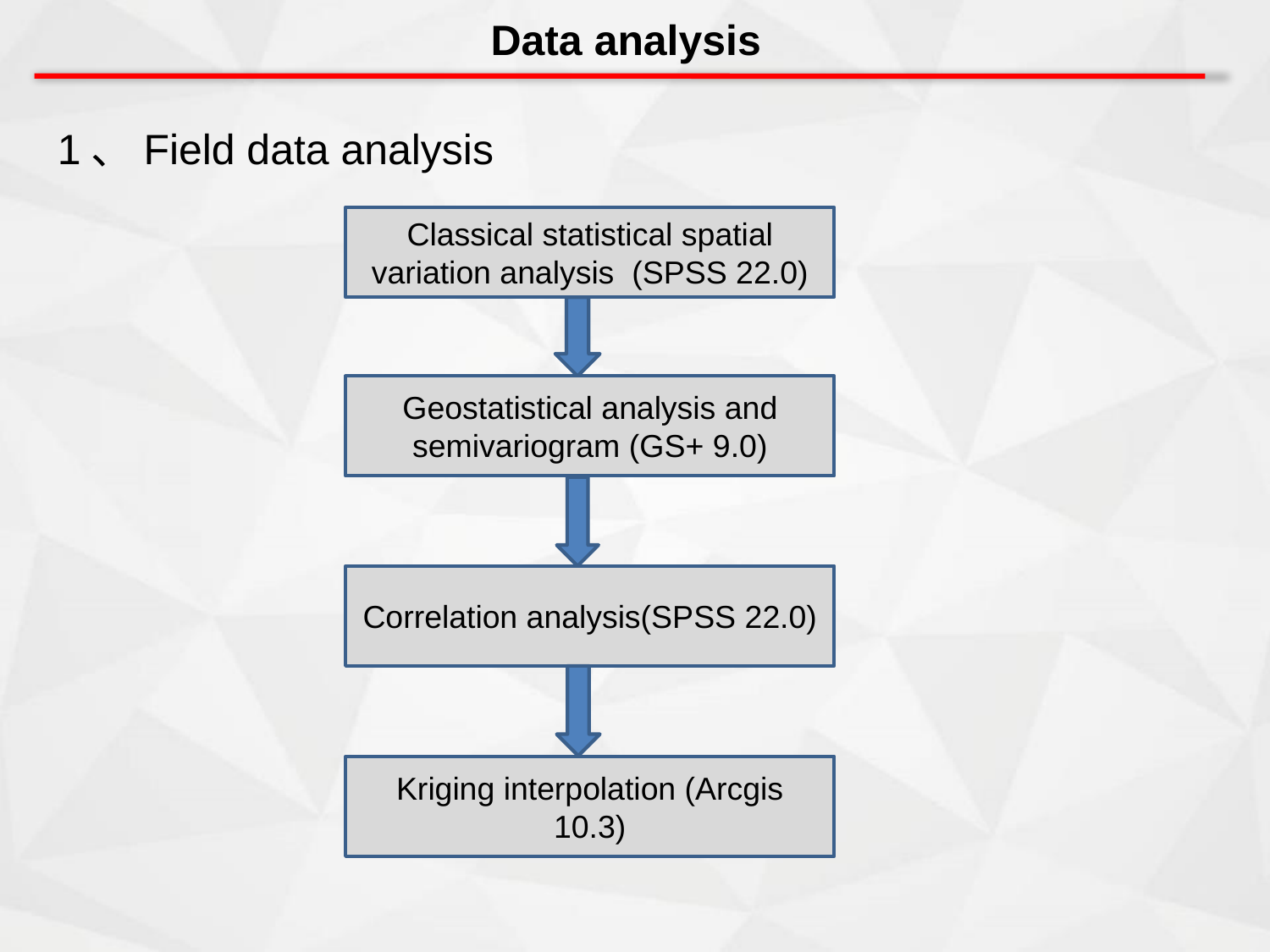

Data analysis
1、Field data analysis
Classical statistical spatial variation analysis  (SPSS 22.0)

Geostatistical analysis and semivariogram (GS+ 9.0)

Correlation analysis(SPSS 22.0)

Kriging interpolation (Arcgis 10.3)